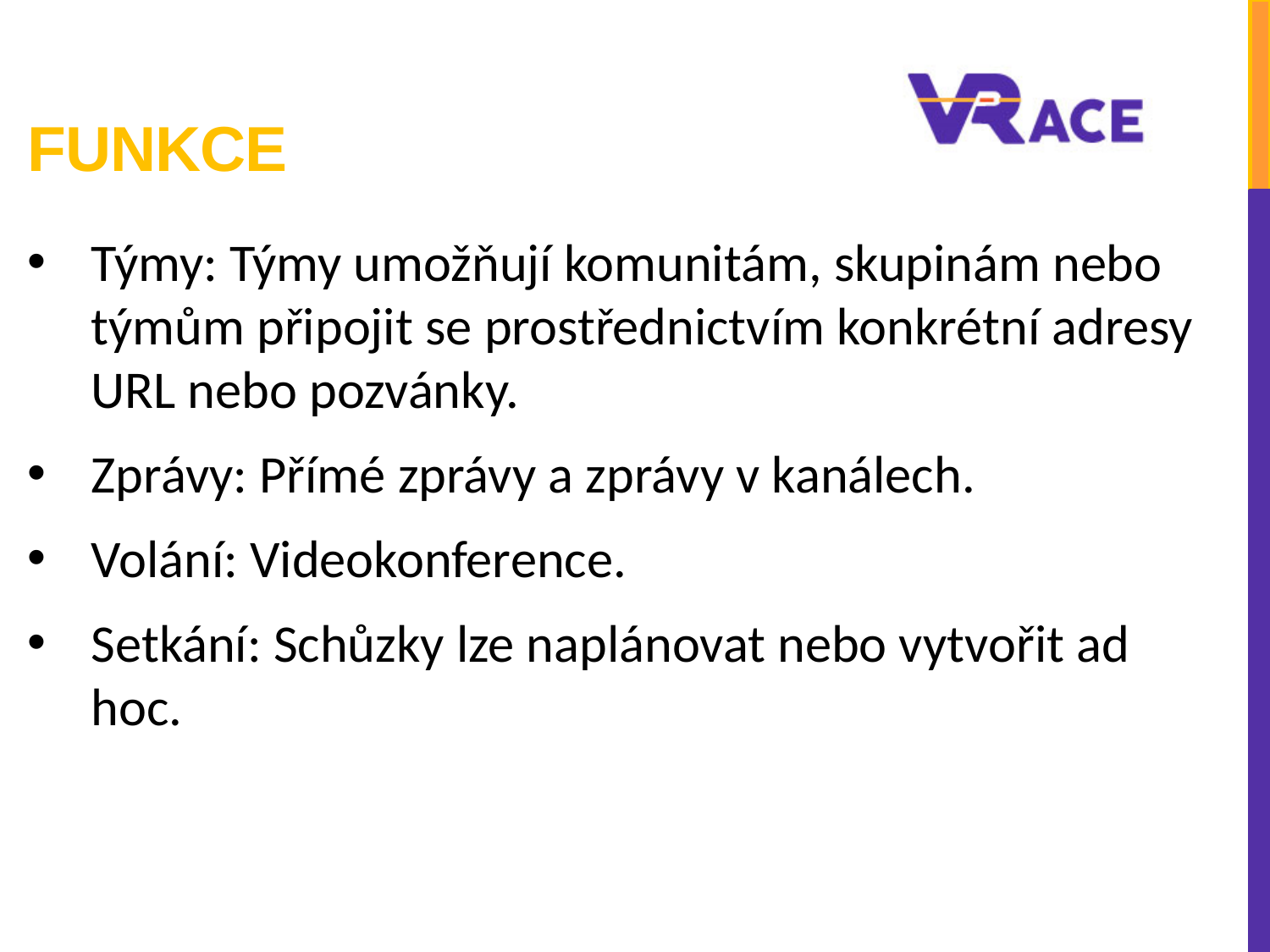

# Funkce
Týmy: Týmy umožňují komunitám, skupinám nebo týmům připojit se prostřednictvím konkrétní adresy URL nebo pozvánky.
Zprávy: Přímé zprávy a zprávy v kanálech.
Volání: Videokonference.
Setkání: Schůzky lze naplánovat nebo vytvořit ad hoc.